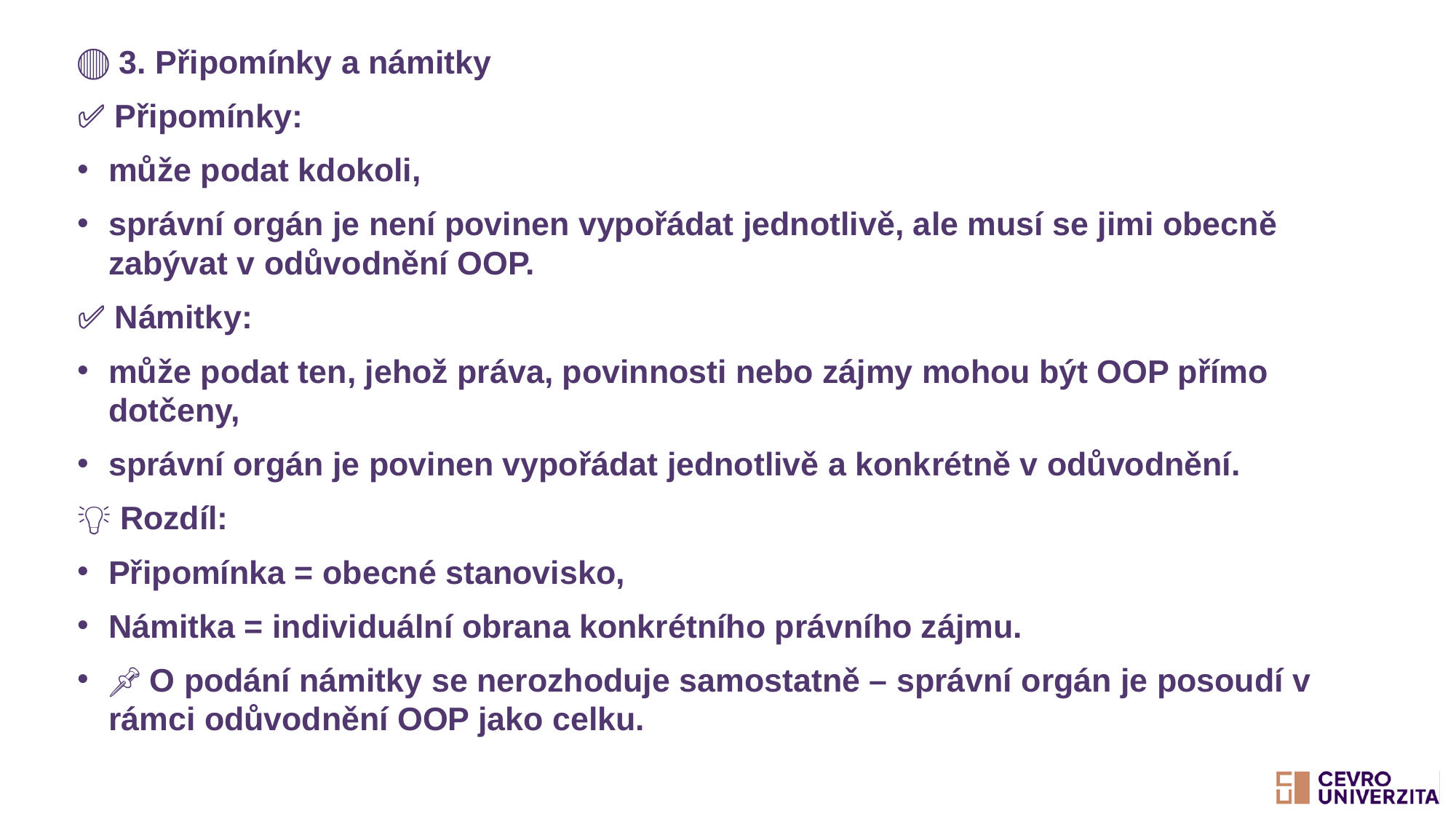

🔴 3. Připomínky a námitky
✅ Připomínky:
může podat kdokoli,
správní orgán je není povinen vypořádat jednotlivě, ale musí se jimi obecně zabývat v odůvodnění OOP.
✅ Námitky:
může podat ten, jehož práva, povinnosti nebo zájmy mohou být OOP přímo dotčeny,
správní orgán je povinen vypořádat jednotlivě a konkrétně v odůvodnění.
💡 Rozdíl:
Připomínka = obecné stanovisko,
Námitka = individuální obrana konkrétního právního zájmu.
📌 O podání námitky se nerozhoduje samostatně – správní orgán je posoudí v rámci odůvodnění OOP jako celku.